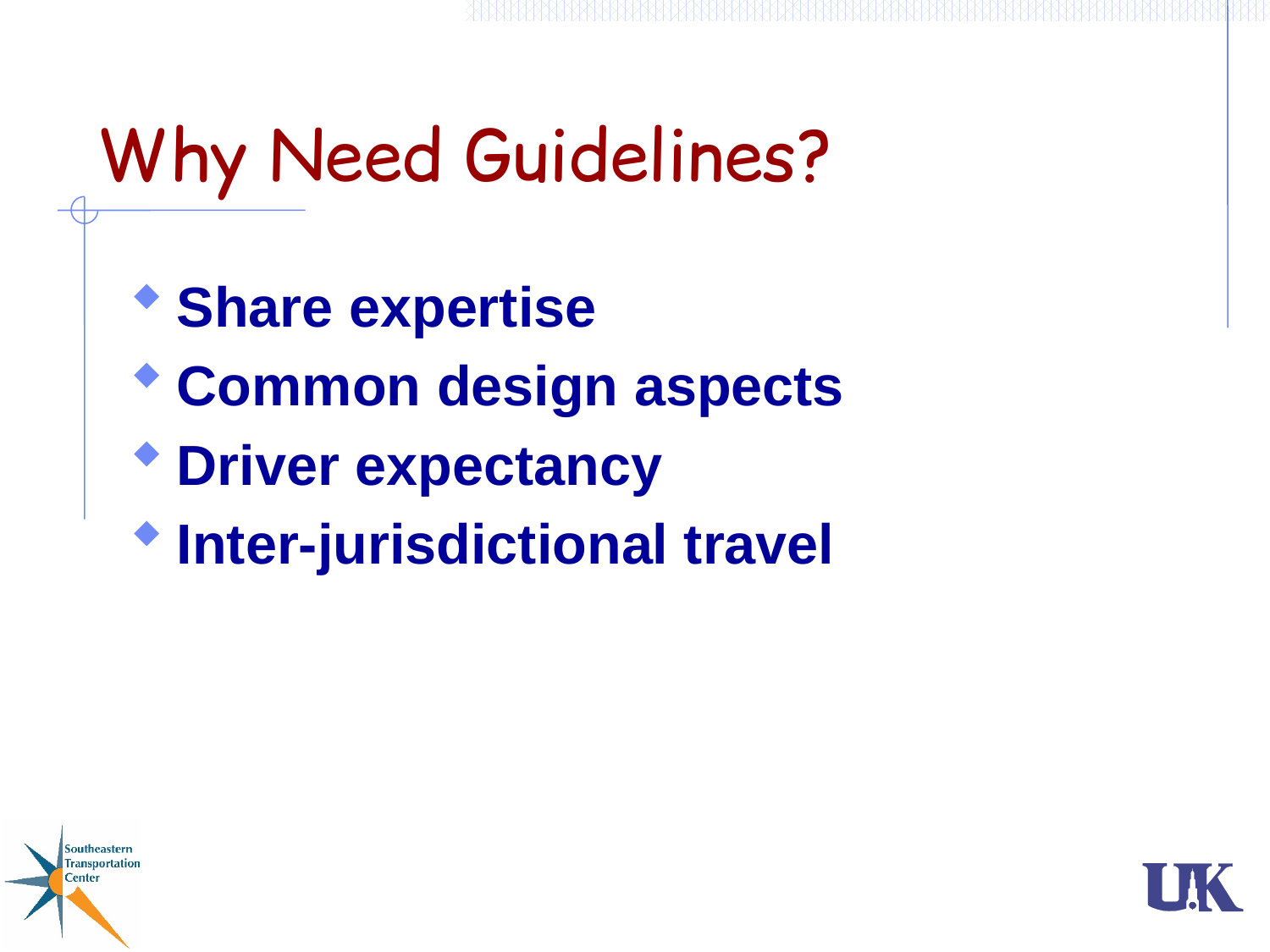

# Why Need Guidelines?
Share expertise
Common design aspects
Driver expectancy
Inter-jurisdictional travel